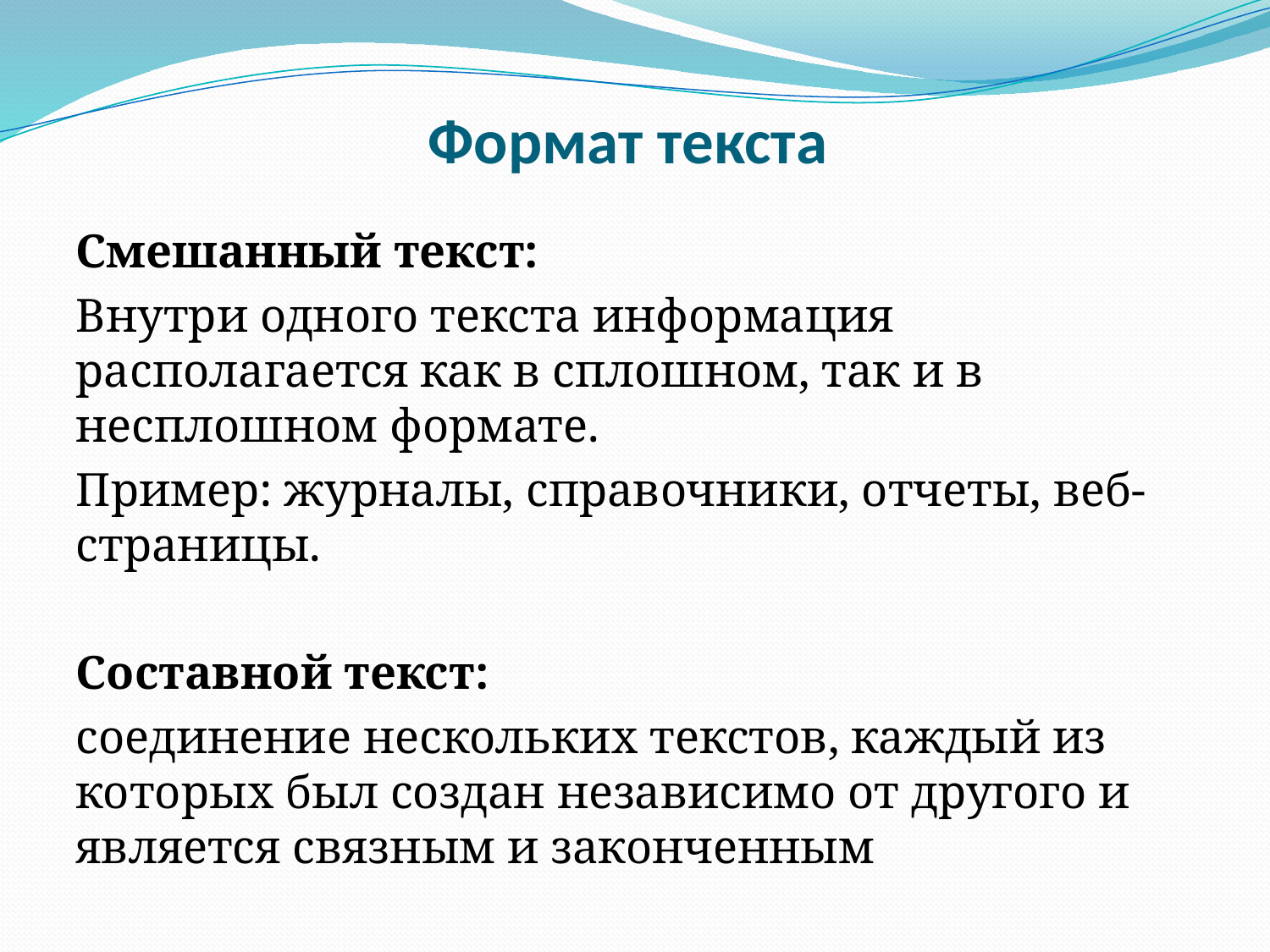

# Формат текста
Смешанный текст:
Внутри одного текста информация располагается как в сплошном, так и в несплошном формате.
Пример: журналы, справочники, отчеты, веб-страницы.

Составной текст:
соединение нескольких текстов, каждый из которых был создан независимо от другого и является связным и законченным